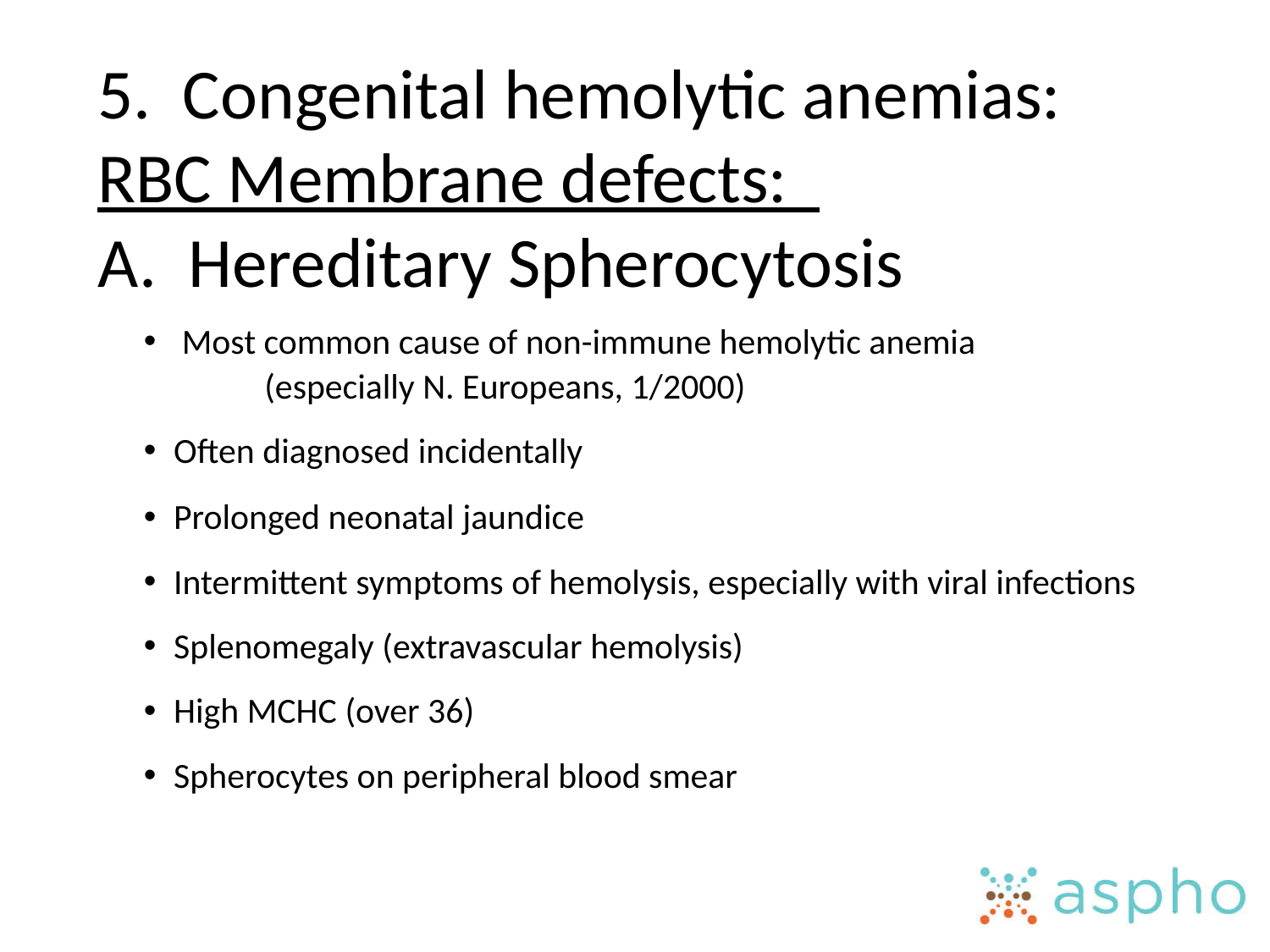

# 5.  Congenital hemolytic anemias:  RBC Membrane defects: A.  Hereditary Spherocytosis
 Most common cause of non-immune hemolytic anemia
               (especially N. Europeans, 1/2000)

Often diagnosed incidentally

Prolonged neonatal jaundice

Intermittent symptoms of hemolysis, especially with viral infections

Splenomegaly (extravascular hemolysis)

High MCHC (over 36)

Spherocytes on peripheral blood smear